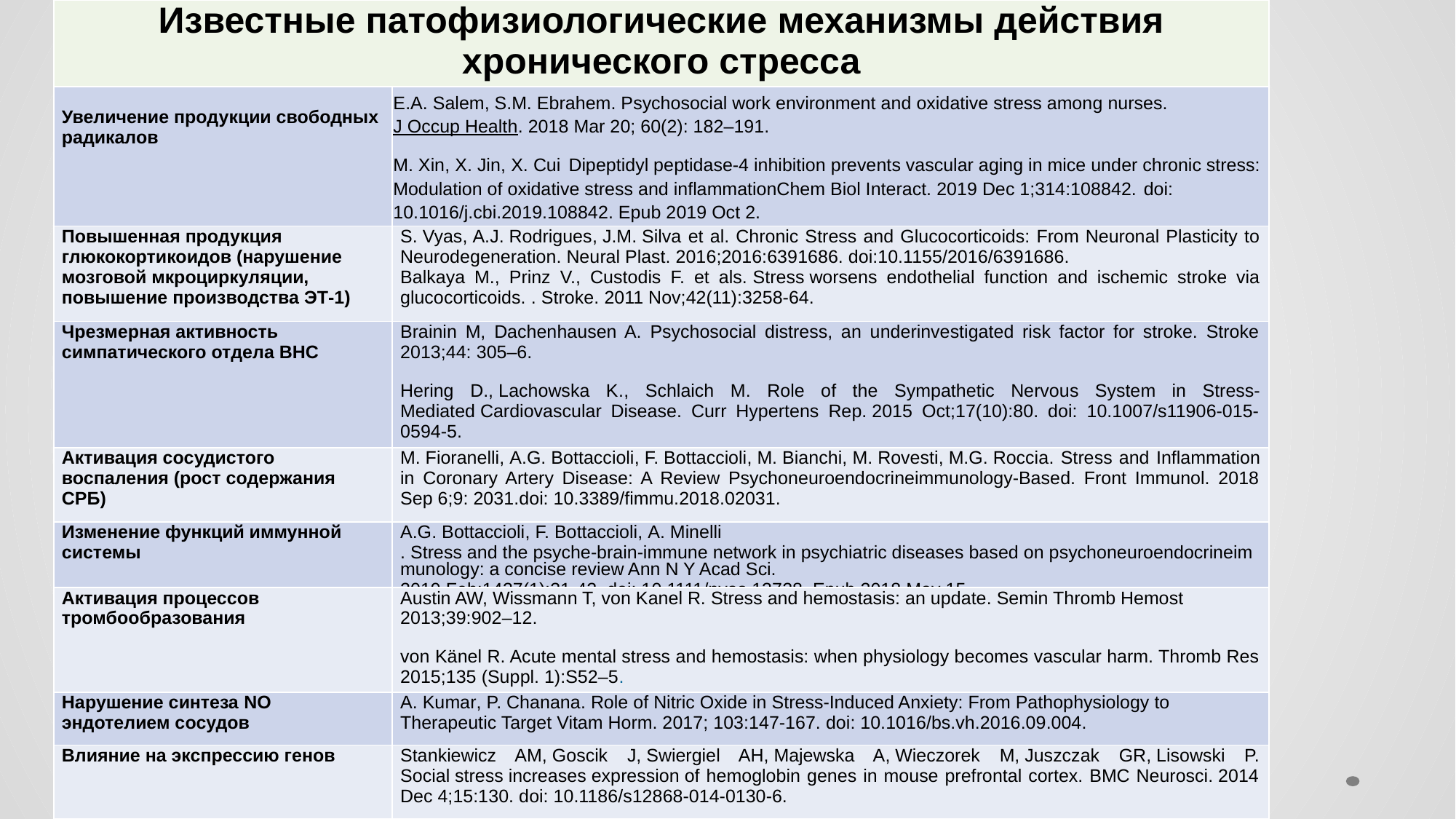

| Известные патофизиологические механизмы действия хронического стресса |  |
| --- | --- |
| Увеличение продукции свободных радикалов | Е.A. Salem, S.M. Ebrahem. Psychosocial work environment and oxidative stress among nurses. J Occup Health. 2018 Mar 20; 60(2): 182–191. M. Xin, X. Jin, X. Cui  Dipeptidyl peptidase-4 inhibition prevents vascular aging in mice under chronic stress: Modulation of oxidative stress and inflammationChem Biol Interact. 2019 Dec 1;314:108842. doi: 10.1016/j.cbi.2019.108842. Epub 2019 Oct 2. |
| Повышенная продукция глюкокортикоидов (нарушение мозговой мкроциркуляции, повышение производства ЭТ-1) | S. Vyas, A.J. Rodrigues, J.M. Silva et al. Chronic Stress and Glucocorticoids: From Neuronal Plasticity to Neurodegeneration. Neural Plast. 2016;2016:6391686. doi:10.1155/2016/6391686. Balkaya M., Prinz V., Custodis F. et als. Stress worsens endothelial function and ischemic stroke via glucocorticoids. . Stroke. 2011 Nov;42(11):3258-64. |
| Чрезмерная активность симпатического отдела ВНС | Brainin M, Dachenhausen A. Psychosocial distress, an underinvestigated risk factor for stroke. Stroke 2013;44: 305–6. Hering D., Lachowska K., Schlaich M. Role of the Sympathetic Nervous System in Stress-Mediated Cardiovascular Disease. Curr Hypertens Rep. 2015 Oct;17(10):80. doi: 10.1007/s11906-015-0594-5. |
| Активация сосудистого воспаления (рост содержания СРБ) | M. Fioranelli, A.G. Bottaccioli, F. Bottaccioli, M. Bianchi, M. Rovesti, M.G. Roccia. Stress and Inflammation in Coronary Artery Disease: A Review Psychoneuroendocrineimmunology-Based. Front Immunol. 2018 Sep 6;9: 2031.doi: 10.3389/fimmu.2018.02031. |
| Изменение функций иммунной системы | A.G. Bottaccioli, F. Bottaccioli, A. Minelli. Stress and the psyche-brain-immune network in psychiatric diseases based on psychoneuroendocrineimmunology: a concise review Ann N Y Acad Sci. 2019 Feb;1437(1):31-42. doi: 10.1111/nyas.13728. Epub 2018 May 15. |
| Активация процессов тромбообразования | Austin AW, Wissmann T, von Kanel R. Stress and hemostasis: an update. Semin Thromb Hemost 2013;39:902–12. von Känel R. Acute mental stress and hemostasis: when physiology becomes vascular harm. Thromb Res 2015;135 (Suppl. 1):S52–5. |
| Нарушение синтеза NO эндотелием сосудов | A. Kumar, P. Chanana. Role of Nitric Oxide in Stress-Induced Anxiety: From Pathophysiology to Therapeutic Target Vitam Horm. 2017; 103:147-167. doi: 10.1016/bs.vh.2016.09.004. |
| Влияние на экспрессию генов | Stankiewicz AM, Goscik J, Swiergiel AH, Majewska A, Wieczorek M, Juszczak GR, Lisowski P. Social stress increases expression of hemoglobin genes in mouse prefrontal cortex. BMC Neurosci. 2014 Dec 4;15:130. doi: 10.1186/s12868-014-0130-6. |